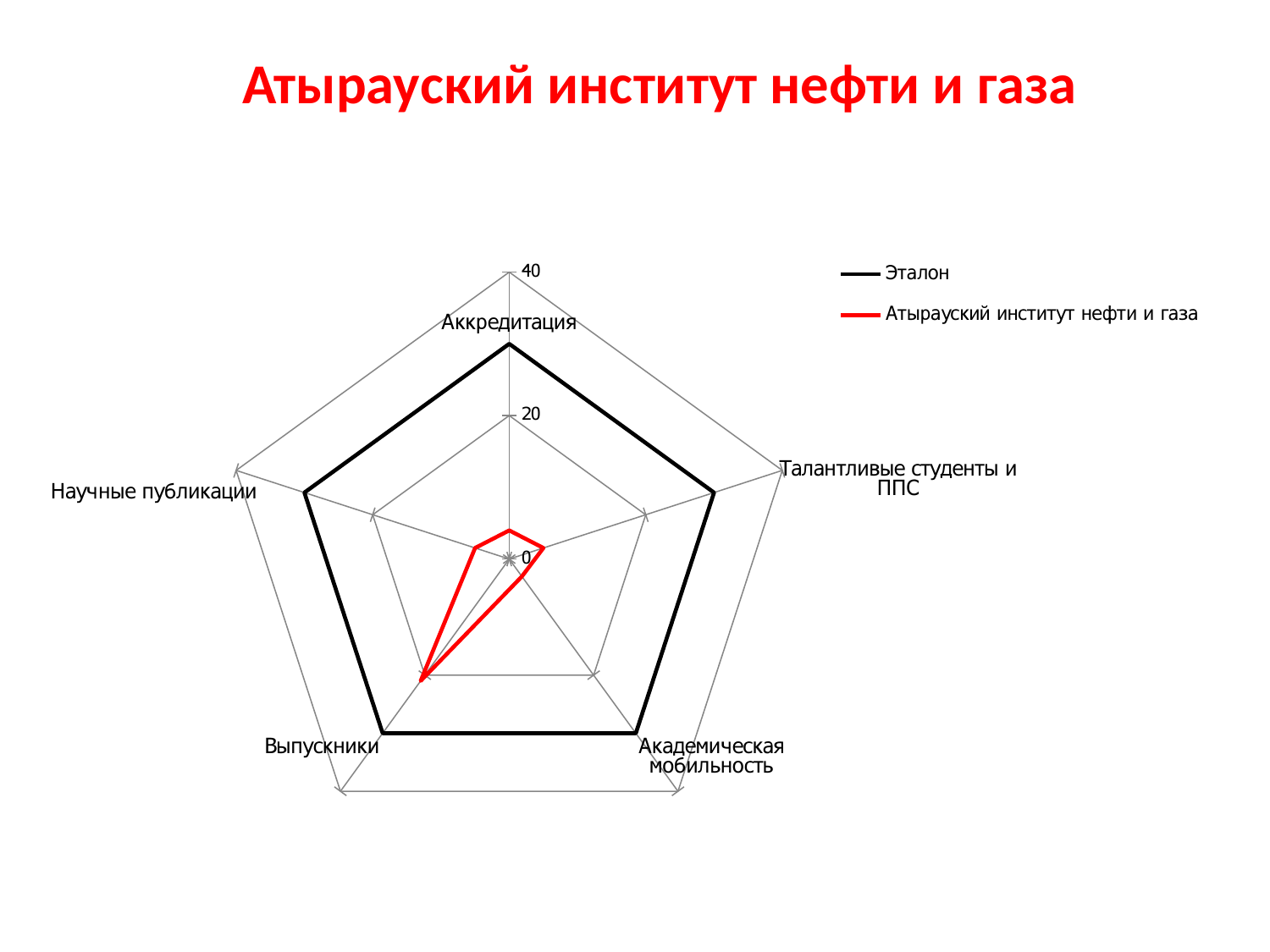

# Атырауский институт нефти и газа

### Chart

| Category |  |  |  |  |  |  |  |
|---|---|---|---|---|---|---|---|